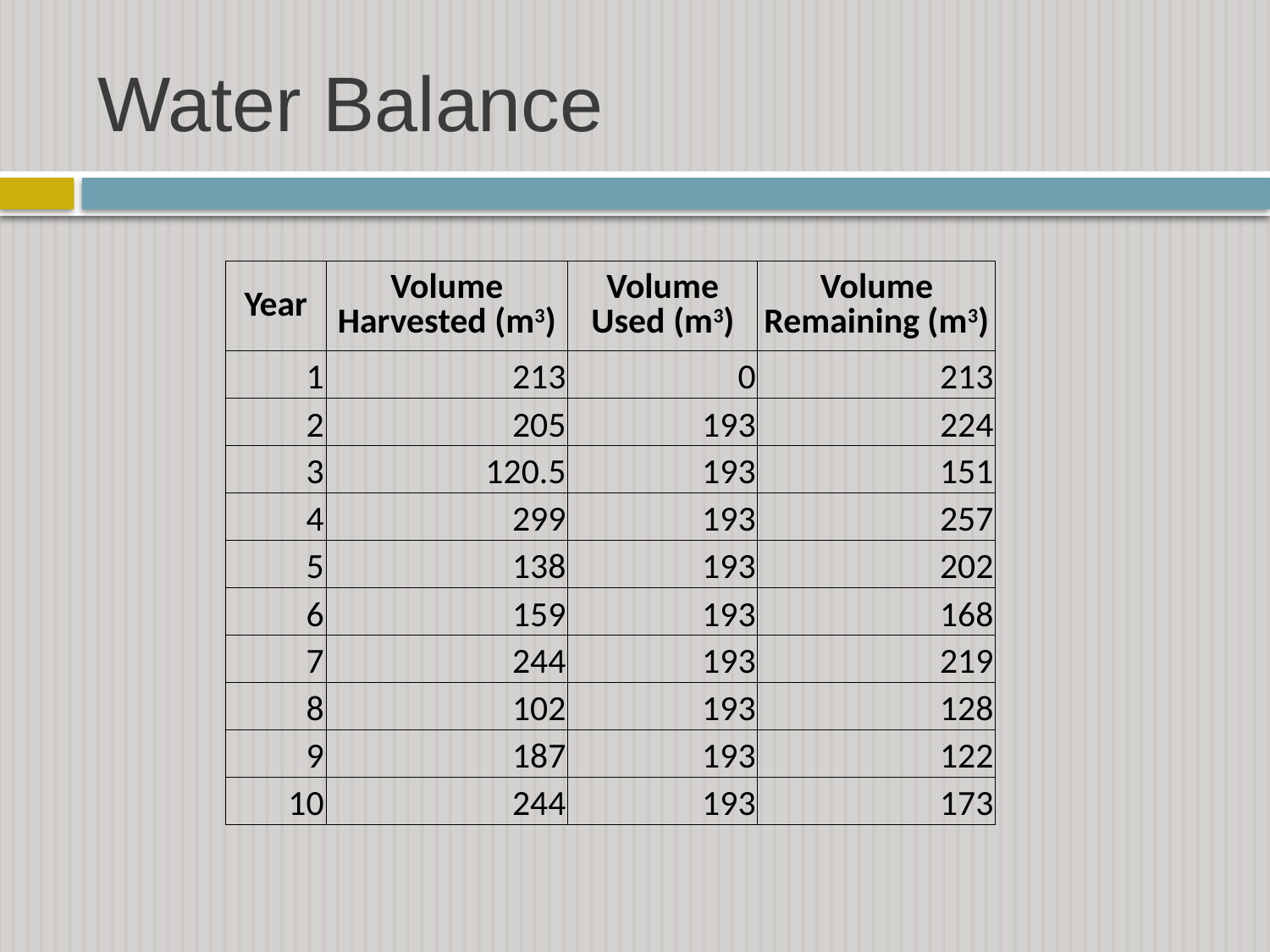

# Water Balance
| Year | Volume Harvested (m3) | Volume Used (m3) | Volume Remaining (m3) |
| --- | --- | --- | --- |
| 1 | 213 | 0 | 213 |
| 2 | 205 | 193 | 224 |
| 3 | 120.5 | 193 | 151 |
| 4 | 299 | 193 | 257 |
| 5 | 138 | 193 | 202 |
| 6 | 159 | 193 | 168 |
| 7 | 244 | 193 | 219 |
| 8 | 102 | 193 | 128 |
| 9 | 187 | 193 | 122 |
| 10 | 244 | 193 | 173 |